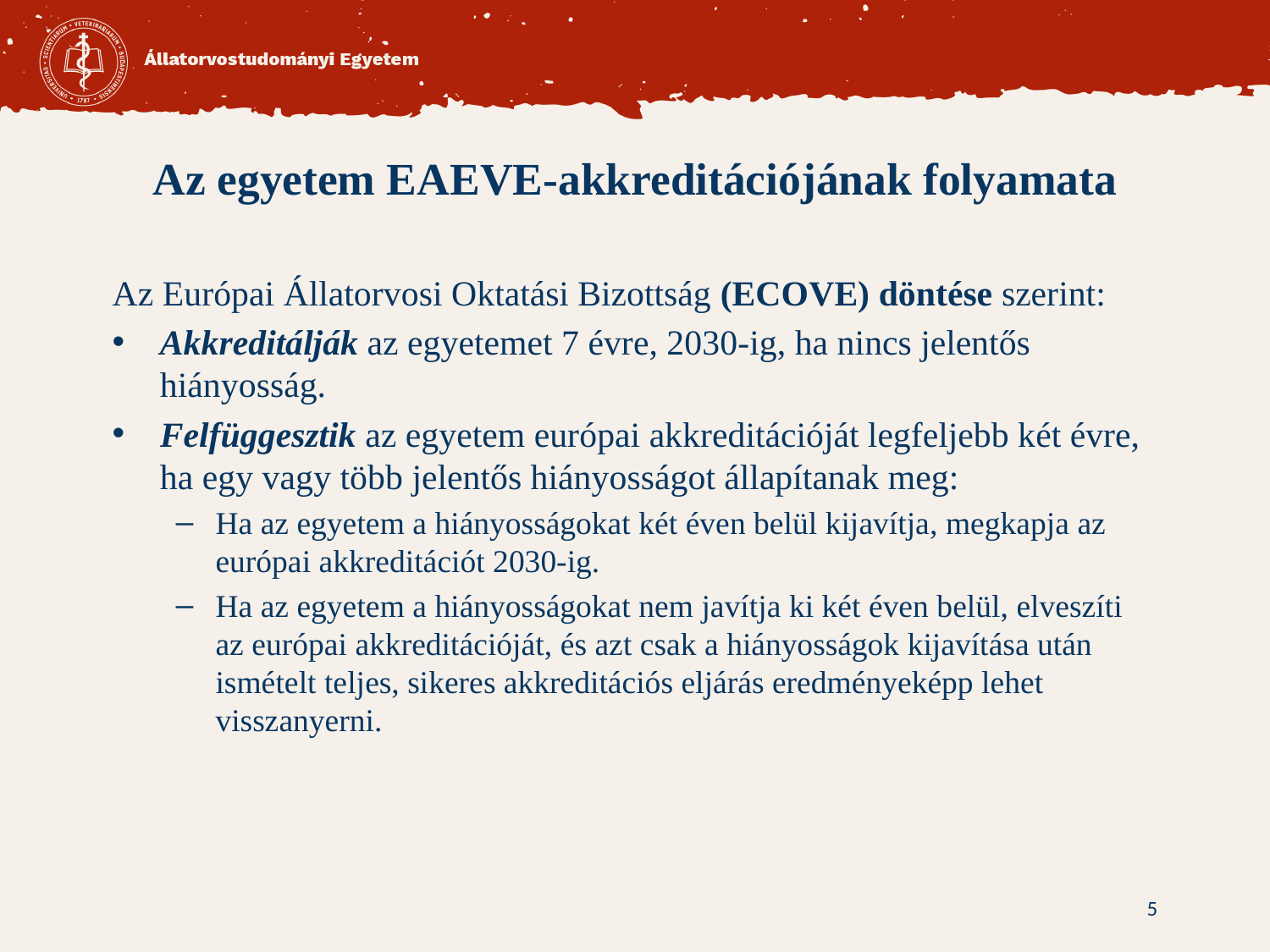

# Az egyetem EAEVE-akkreditációjának folyamata
Az Európai Állatorvosi Oktatási Bizottság (ECOVE) döntése szerint:
Akkreditálják az egyetemet 7 évre, 2030-ig, ha nincs jelentős hiányosság.
Felfüggesztik az egyetem európai akkreditációját legfeljebb két évre, ha egy vagy több jelentős hiányosságot állapítanak meg:
Ha az egyetem a hiányosságokat két éven belül kijavítja, megkapja az európai akkreditációt 2030-ig.
Ha az egyetem a hiányosságokat nem javítja ki két éven belül, elveszíti az európai akkreditációját, és azt csak a hiányosságok kijavítása után ismételt teljes, sikeres akkreditációs eljárás eredményeképp lehet visszanyerni.
5